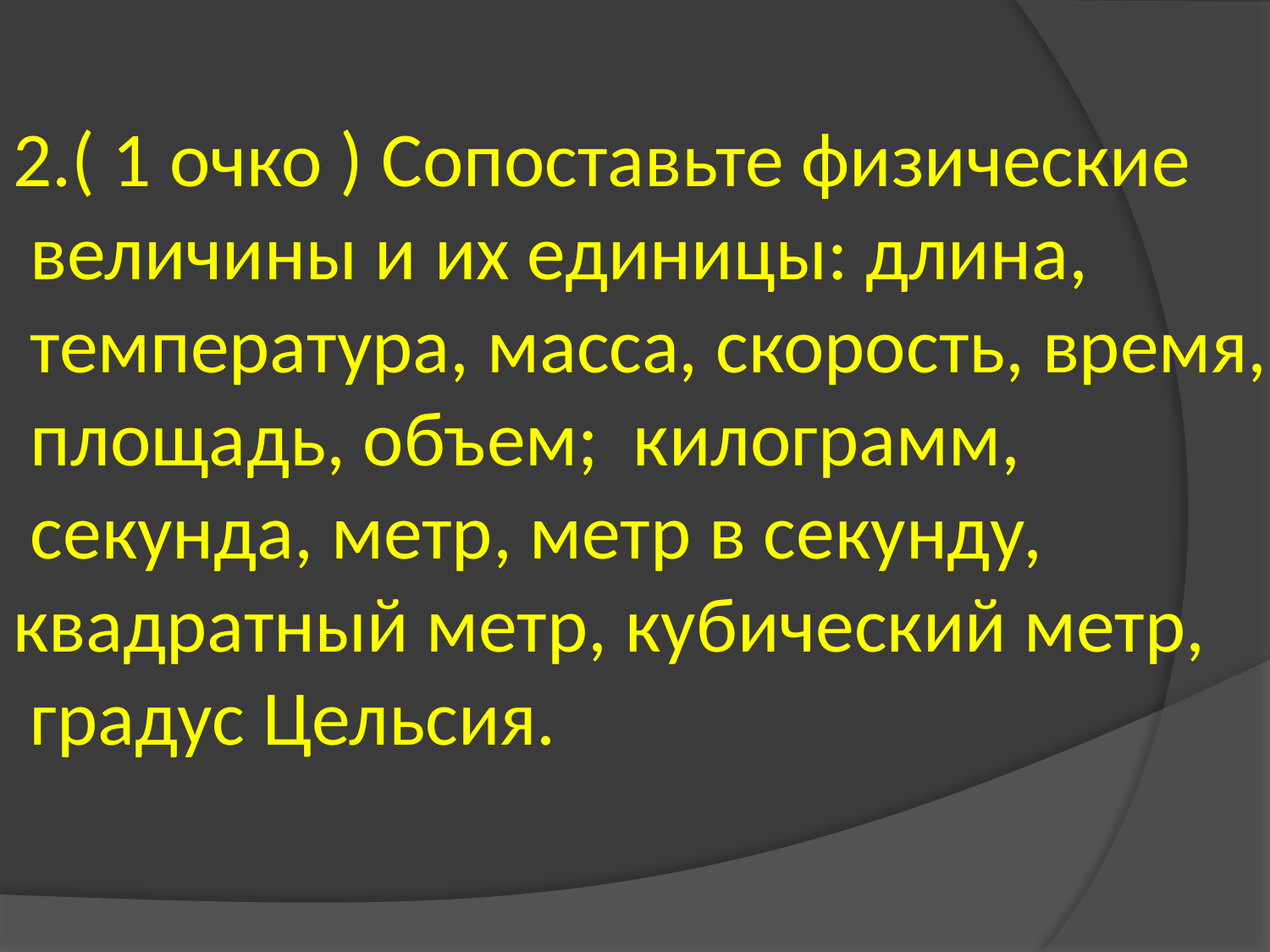

2.( 1 очко ) Сопоставьте физические
 величины и их единицы: длина,
 температура, масса, скорость, время,
 площадь, объем;  килограмм,
 секунда, метр, метр в секунду,
квадратный метр, кубический метр,
 градус Цельсия.